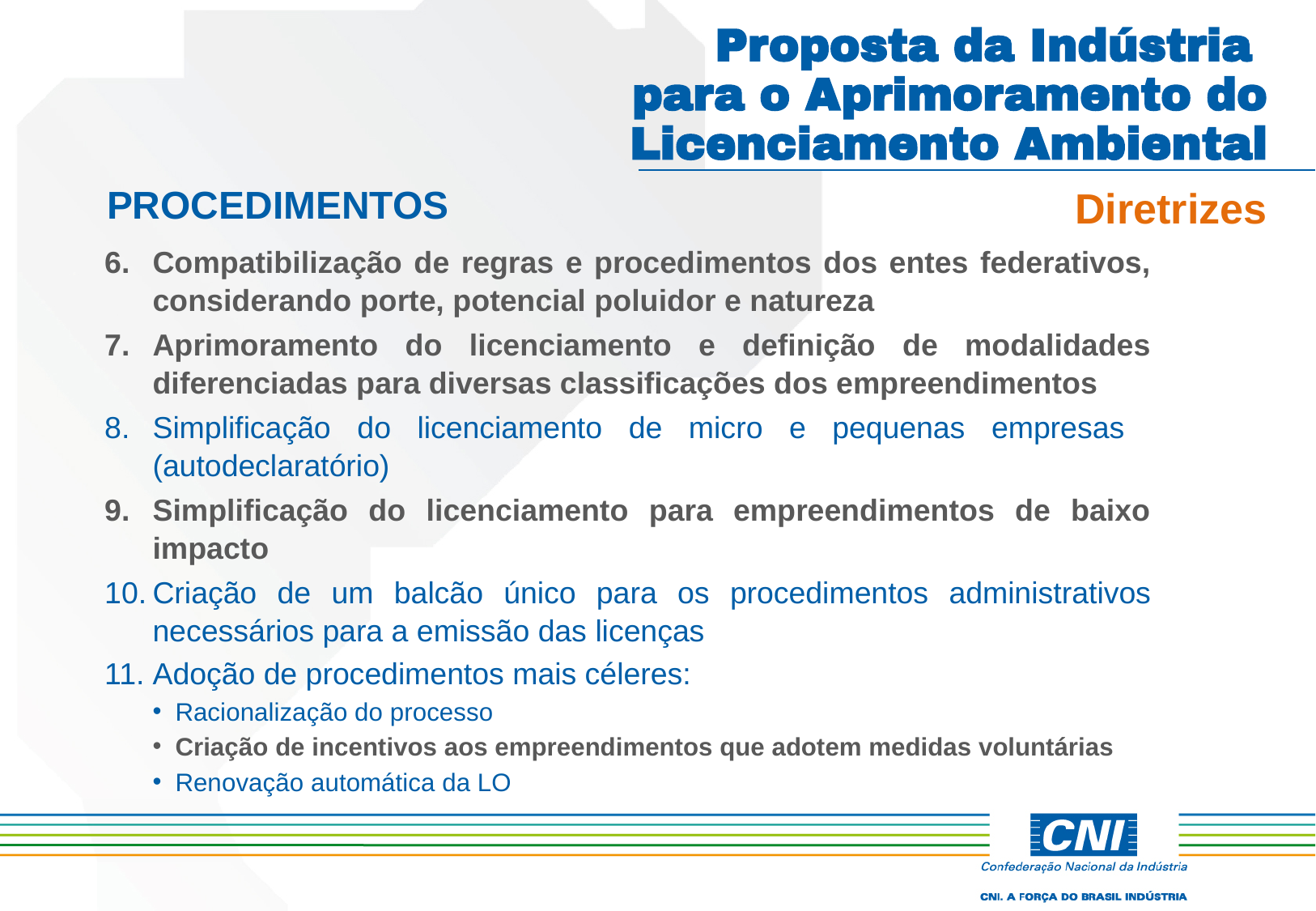

Proposta da Indústria
para o Aprimoramento do Licenciamento Ambiental

Diretrizes
PROCEDIMENTOS
Compatibilização de regras e procedimentos dos entes federativos, considerando porte, potencial poluidor e natureza
Aprimoramento do licenciamento e definição de modalidades diferenciadas para diversas classificações dos empreendimentos
Simplificação do licenciamento de micro e pequenas empresas  (autodeclaratório)
Simplificação do licenciamento para empreendimentos de baixo impacto
Criação de um balcão único para os procedimentos administrativos necessários para a emissão das licenças
Adoção de procedimentos mais céleres:
Racionalização do processo
Criação de incentivos aos empreendimentos que adotem medidas voluntárias
Renovação automática da LO